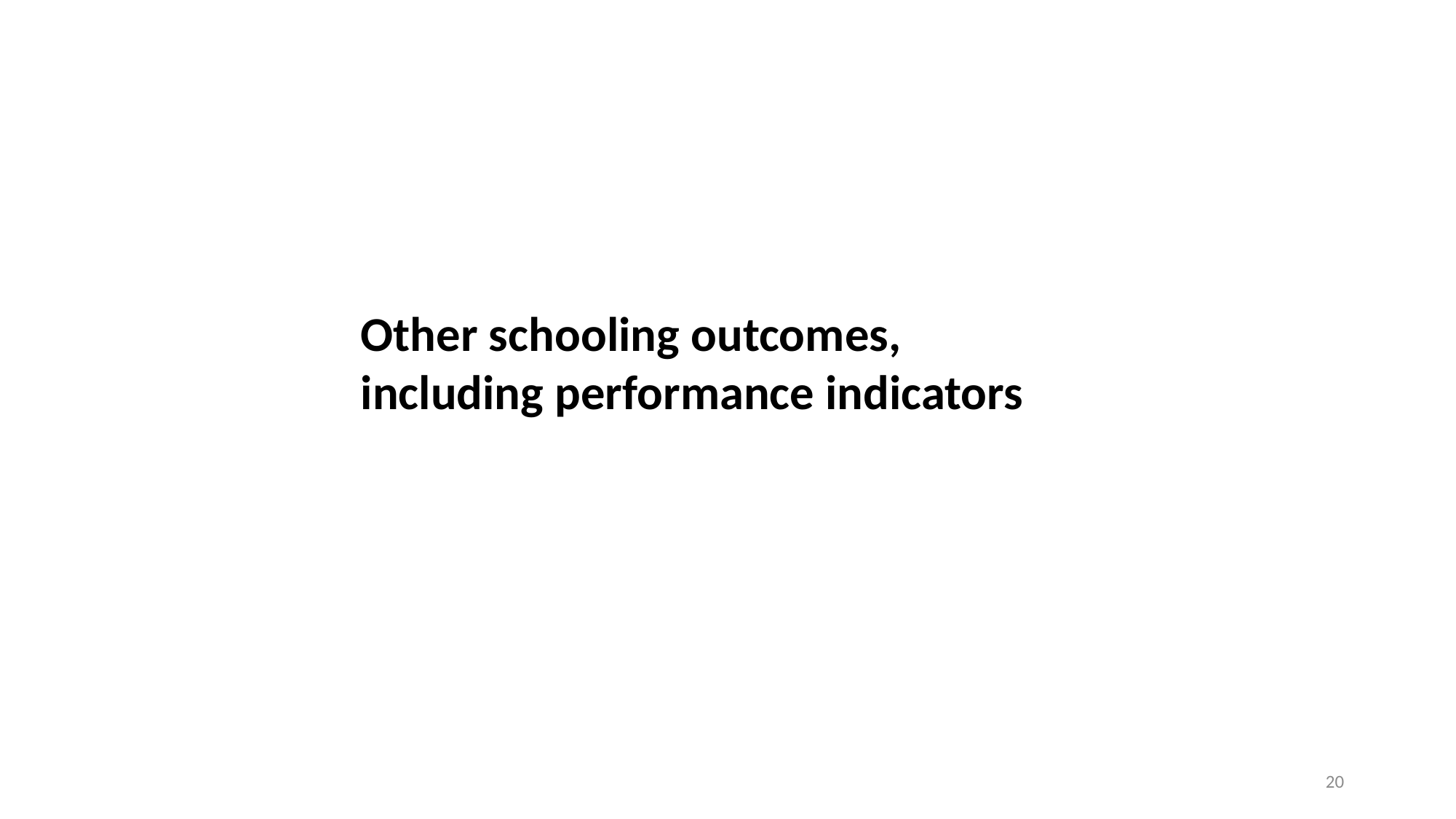

Other schooling outcomes, including performance indicators

20